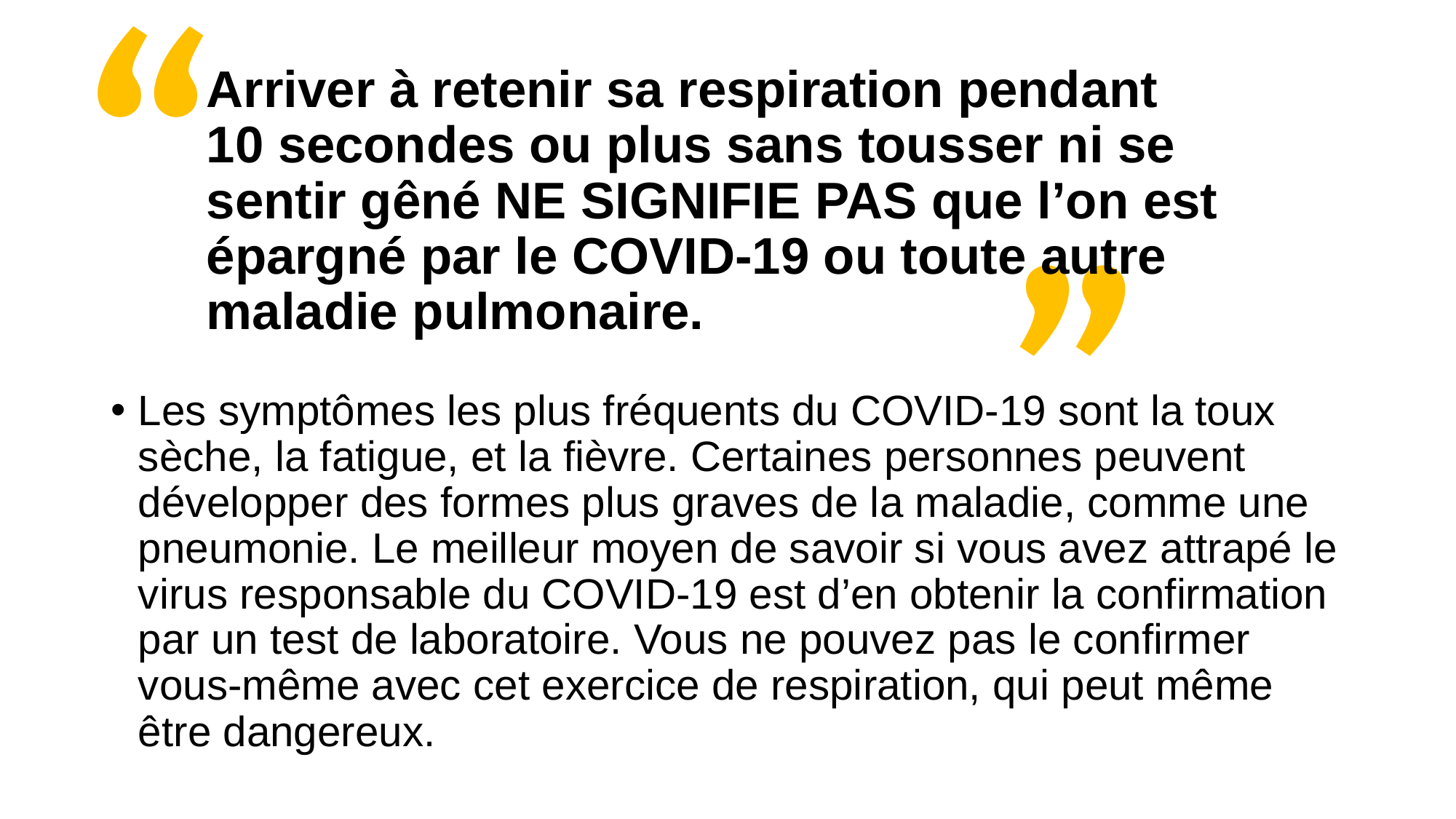

“
# Arriver à retenir sa respiration pendant 10 secondes ou plus sans tousser ni se sentir gêné NE SIGNIFIE PAS que l’on est épargné par le COVID-19 ou toute autre maladie pulmonaire.
”
Les symptômes les plus fréquents du COVID-19 sont la toux sèche, la fatigue, et la fièvre. Certaines personnes peuvent développer des formes plus graves de la maladie, comme une pneumonie. Le meilleur moyen de savoir si vous avez attrapé le virus responsable du COVID-19 est d’en obtenir la confirmation par un test de laboratoire. Vous ne pouvez pas le confirmer vous-même avec cet exercice de respiration, qui peut même être dangereux.